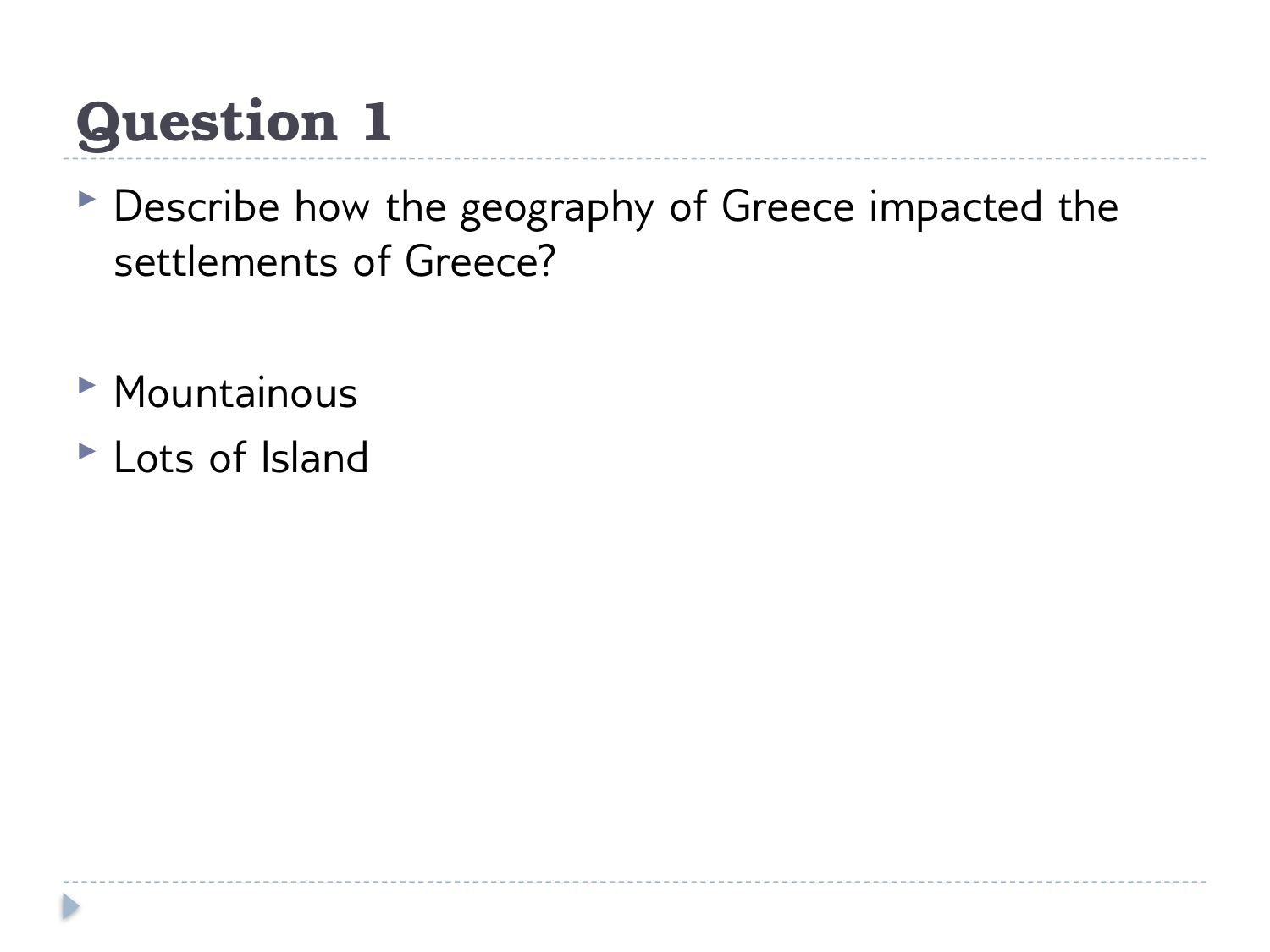

# Question 1
Describe how the geography of Greece impacted the settlements of Greece?

Mountainous
Lots of Island